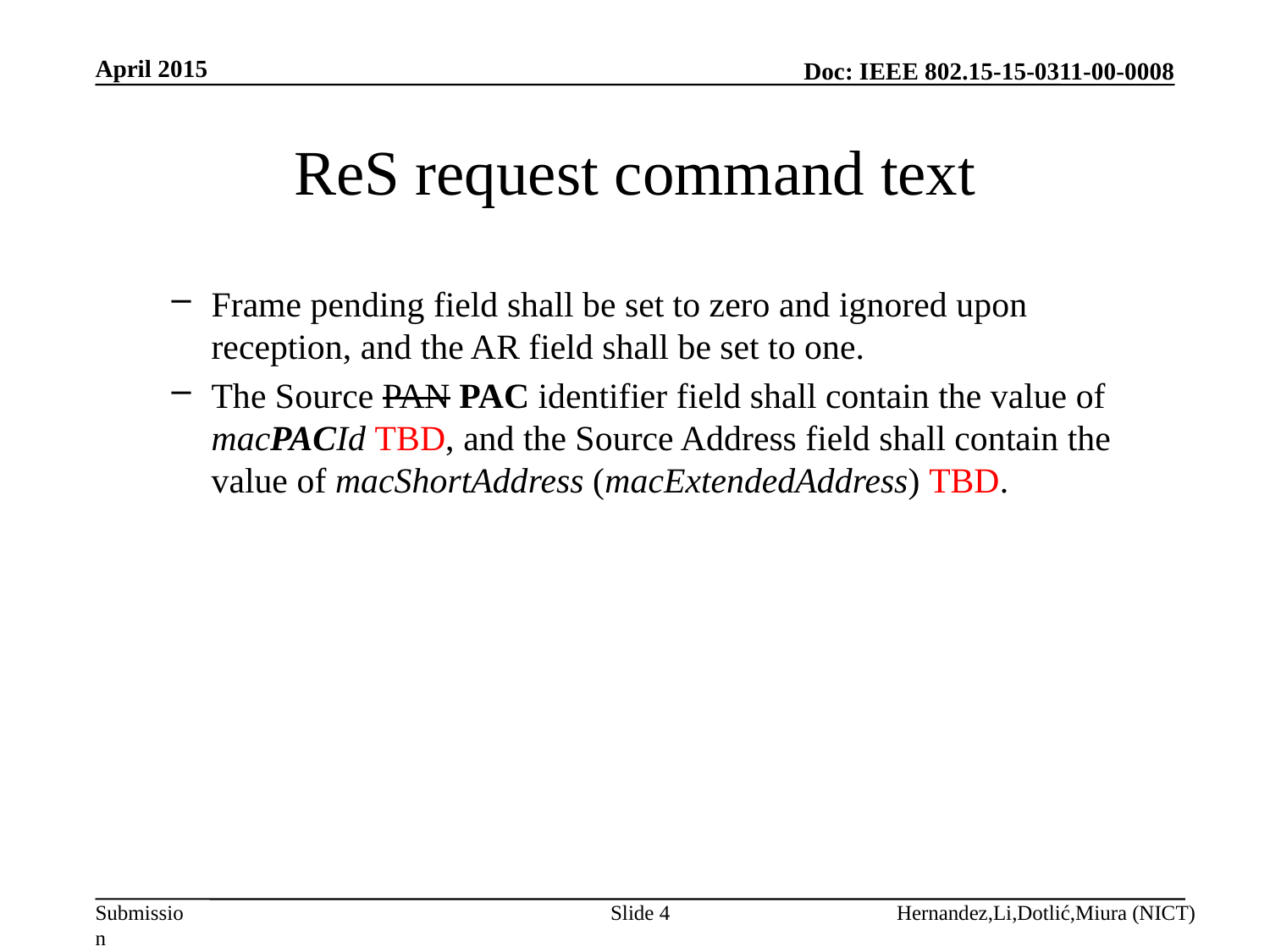

April 2015
# ReS request command text
Frame pending field shall be set to zero and ignored upon reception, and the AR field shall be set to one.
The Source PAN PAC identifier field shall contain the value of macPACId TBD, and the Source Address field shall contain the value of macShortAddress (macExtendedAddress) TBD.

Slide 4
Hernandez,Li,Dotlić,Miura (NICT)